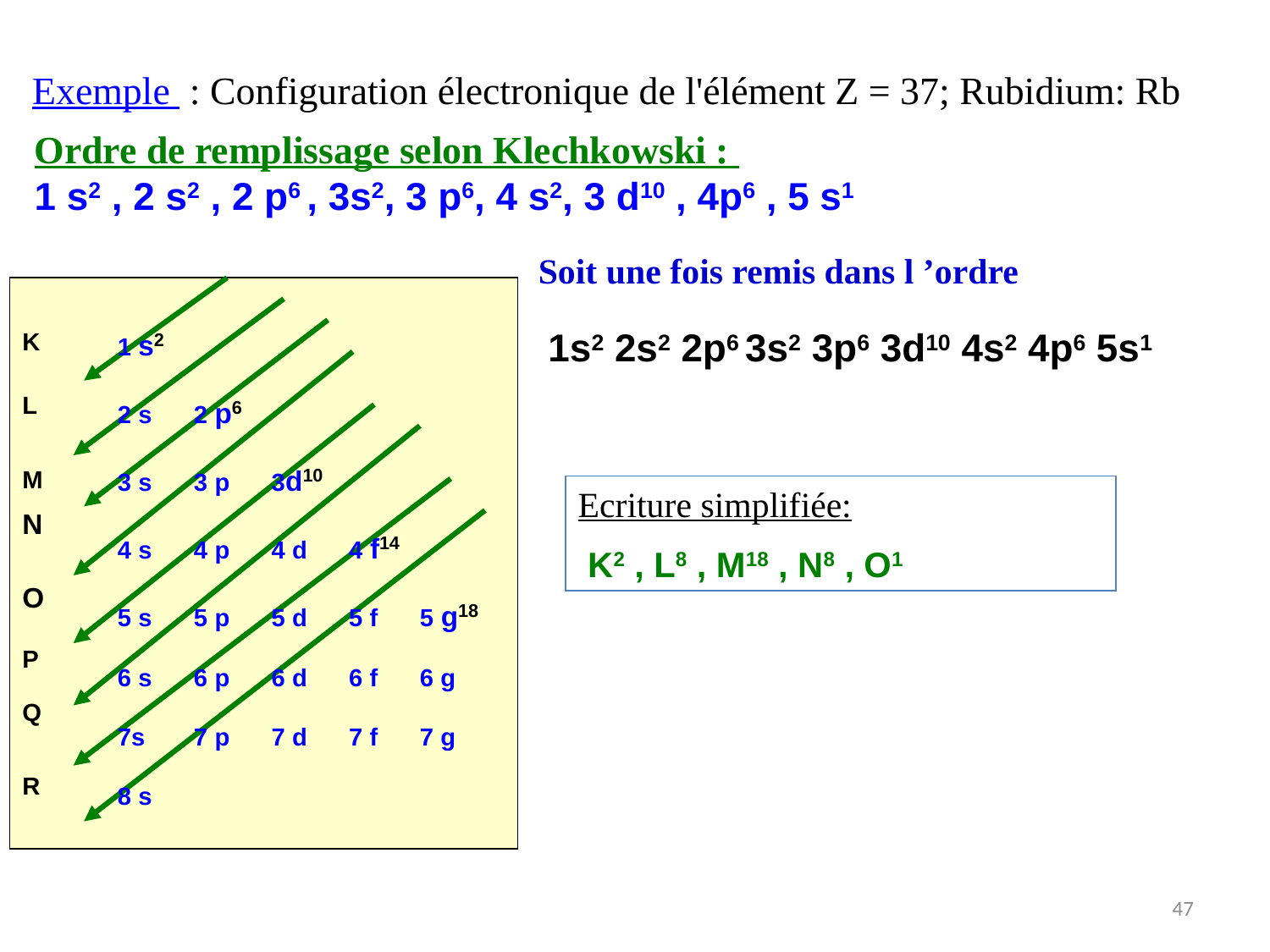

Exemple  : Configuration électronique de l'élément Z = 37; Rubidium: Rb
Ordre de remplissage selon Klechkowski :
1 s2 , 2 s2 , 2 p6 , 3s2, 3 p6, 4 s2, 3 d10 , 4p6 , 5 s1
Soit une fois remis dans l ’ordre

1 s2

2 s      2 p6

3 s      3 p      3d10

4 s      4 p      4 d      4 f14

5 s      5 p      5 d      5 f      5 g18

6 s      6 p      6 d      6 f      6 g

7s       7 p      7 d      7 f      7 g

8 s

K

L

M

N

O
P
Q
R
1s2 2s2 2p6 3s2 3p6 3d10 4s2 4p6 5s1
Ecriture simplifiée:
 K2 , L8 , M18 , N8 , O1
47